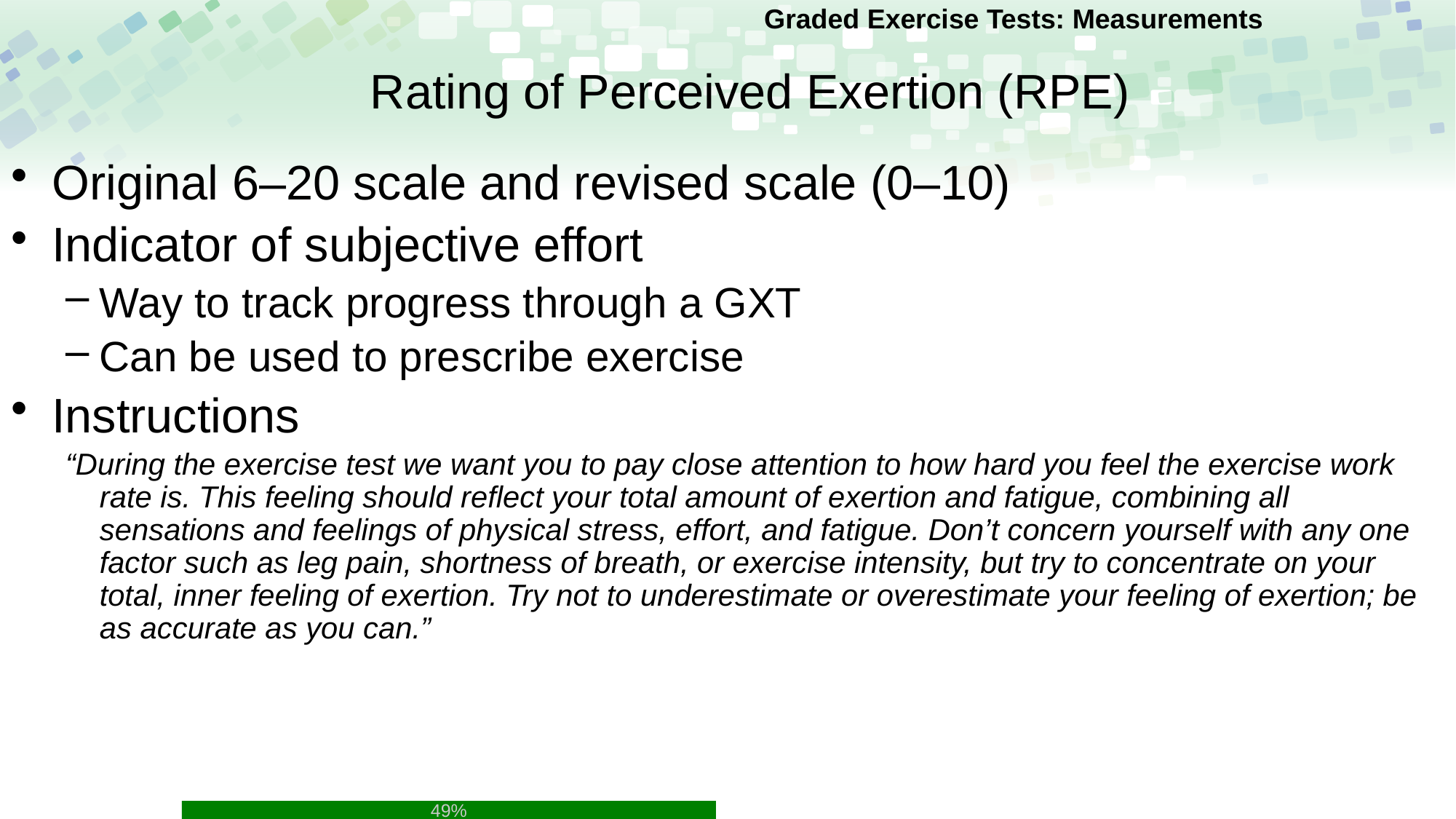

Graded Exercise Tests: Measurements
# Rating of Perceived Exertion (RPE)
Original 6–20 scale and revised scale (0–10)
Indicator of subjective effort
Way to track progress through a GXT
Can be used to prescribe exercise
Instructions
“During the exercise test we want you to pay close attention to how hard you feel the exercise work rate is. This feeling should reflect your total amount of exertion and fatigue, combining all sensations and feelings of physical stress, effort, and fatigue. Don’t concern yourself with any one factor such as leg pain, shortness of breath, or exercise intensity, but try to concentrate on your total, inner feeling of exertion. Try not to underestimate or overestimate your feeling of exertion; be as accurate as you can.”
49%